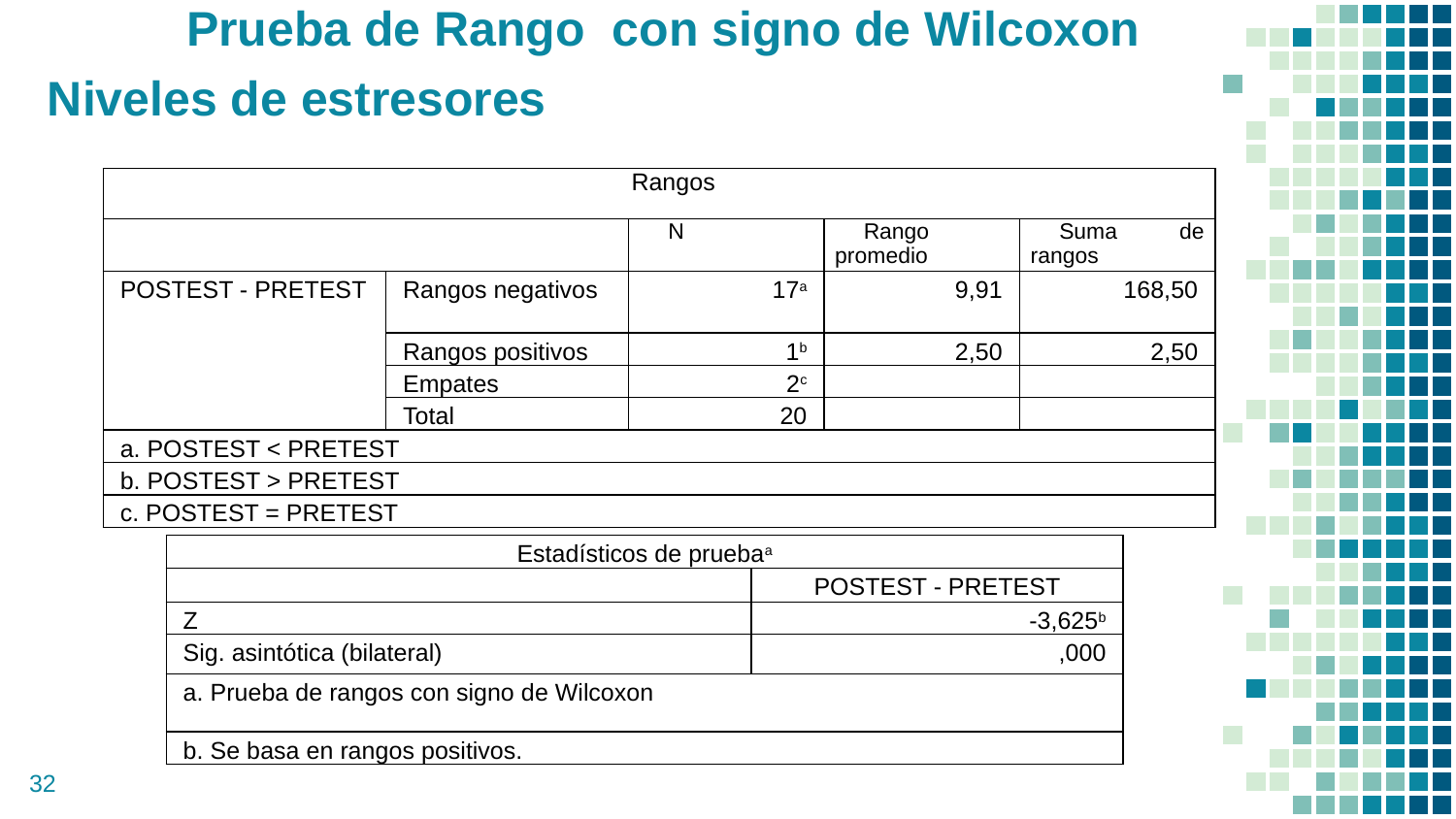

Prueba de Rango  con signo de Wilcoxon
Niveles de estresores
| Rangos |  |  |  |  |
| --- | --- | --- | --- | --- |
|  |  | N | Rango promedio | Suma de rangos |
| POSTEST - PRETEST | Rangos negativos | 17a | 9,91 | 168,50 |
|  | Rangos positivos | 1b | 2,50 | 2,50 |
|  | Empates | 2c |  |  |
|  | Total | 20 |  |  |
| a. POSTEST < PRETEST |  |  |  |  |
| b. POSTEST > PRETEST |  |  |  |  |
| c. POSTEST = PRETEST |  |  |  |  |
| Estadísticos de pruebaa |  |
| --- | --- |
|  | POSTEST - PRETEST |
| Z | -3,625b |
| Sig. asintótica (bilateral) | ,000 |
| a. Prueba de rangos con signo de Wilcoxon |  |
| b. Se basa en rangos positivos. |  |
32